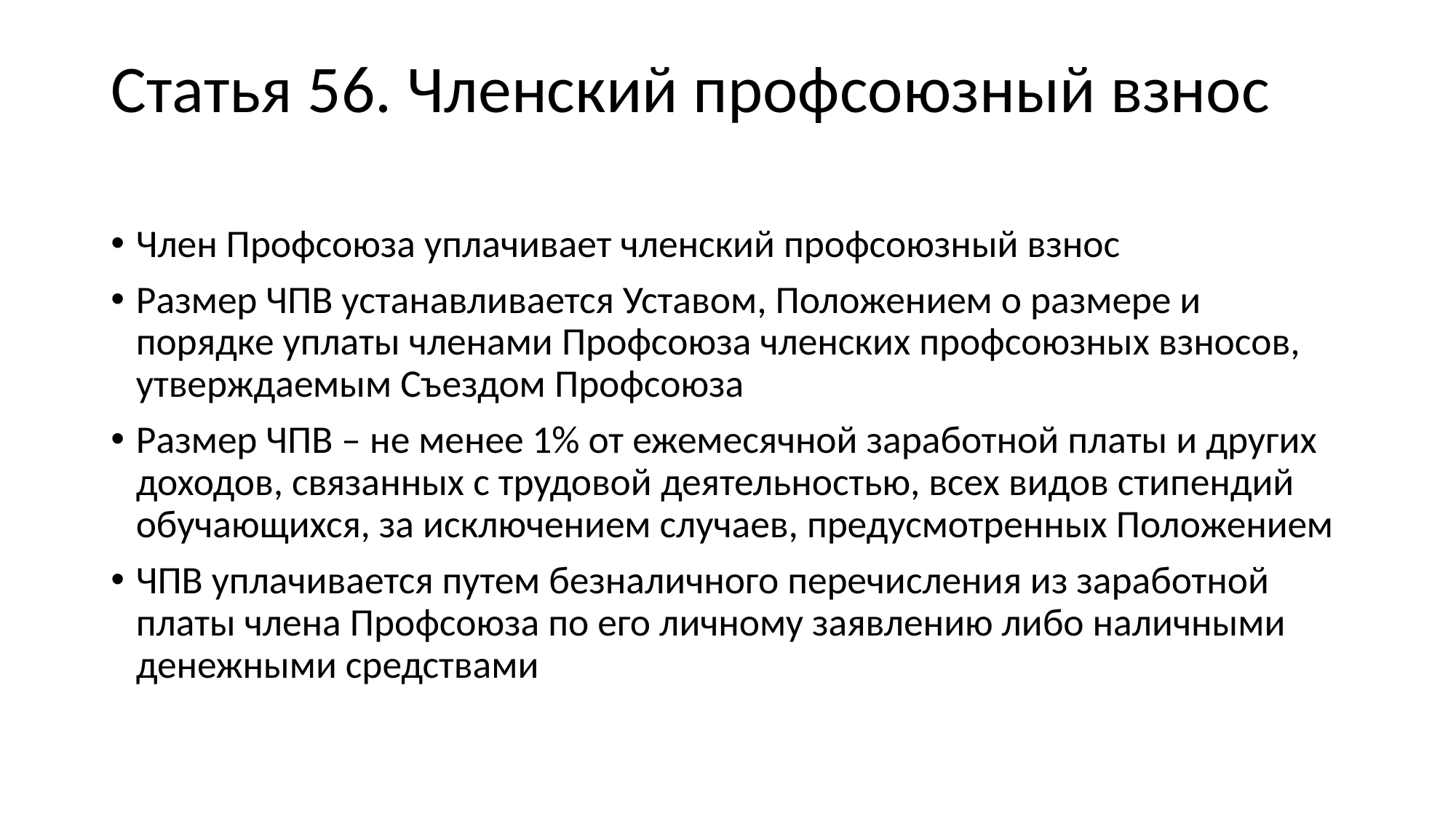

# Статья 56. Членский профсоюзный взнос
Член Профсоюза уплачивает членский профсоюзный взнос
Размер ЧПВ устанавливается Уставом, Положением о размере и порядке уплаты членами Профсоюза членских профсоюзных взносов, утверждаемым Съездом Профсоюза
Размер ЧПВ – не менее 1% от ежемесячной заработной платы и других доходов, связанных с трудовой деятельностью, всех видов стипендий обучающихся, за исключением случаев, предусмотренных Положением
ЧПВ уплачивается путем безналичного перечисления из заработной платы члена Профсоюза по его личному заявлению либо наличными денежными средствами